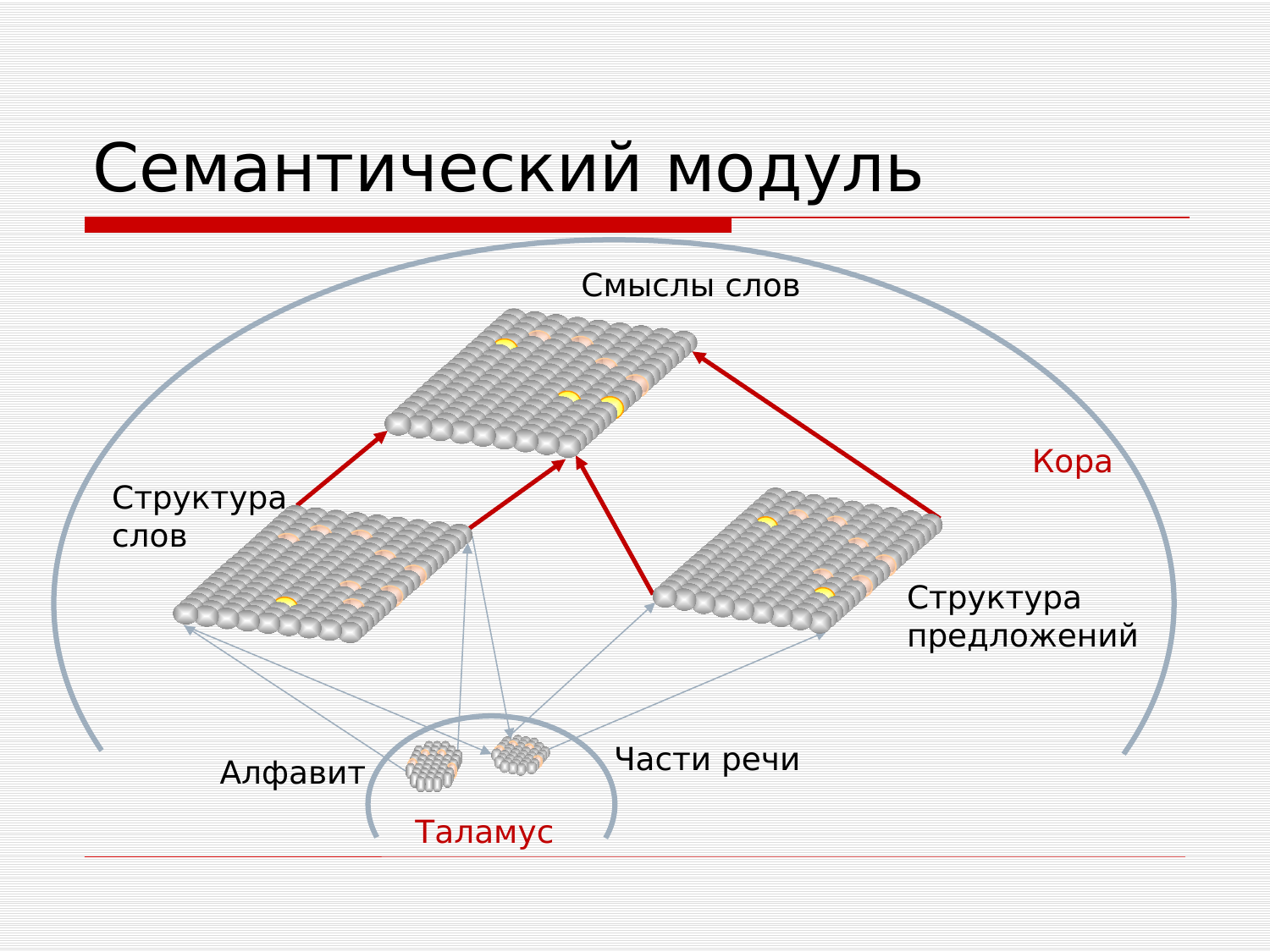

# Семантический модуль

Смыслы слов

Кора
Структура
слов

Структура
предложений

Таламус
Части речи
Алфавит